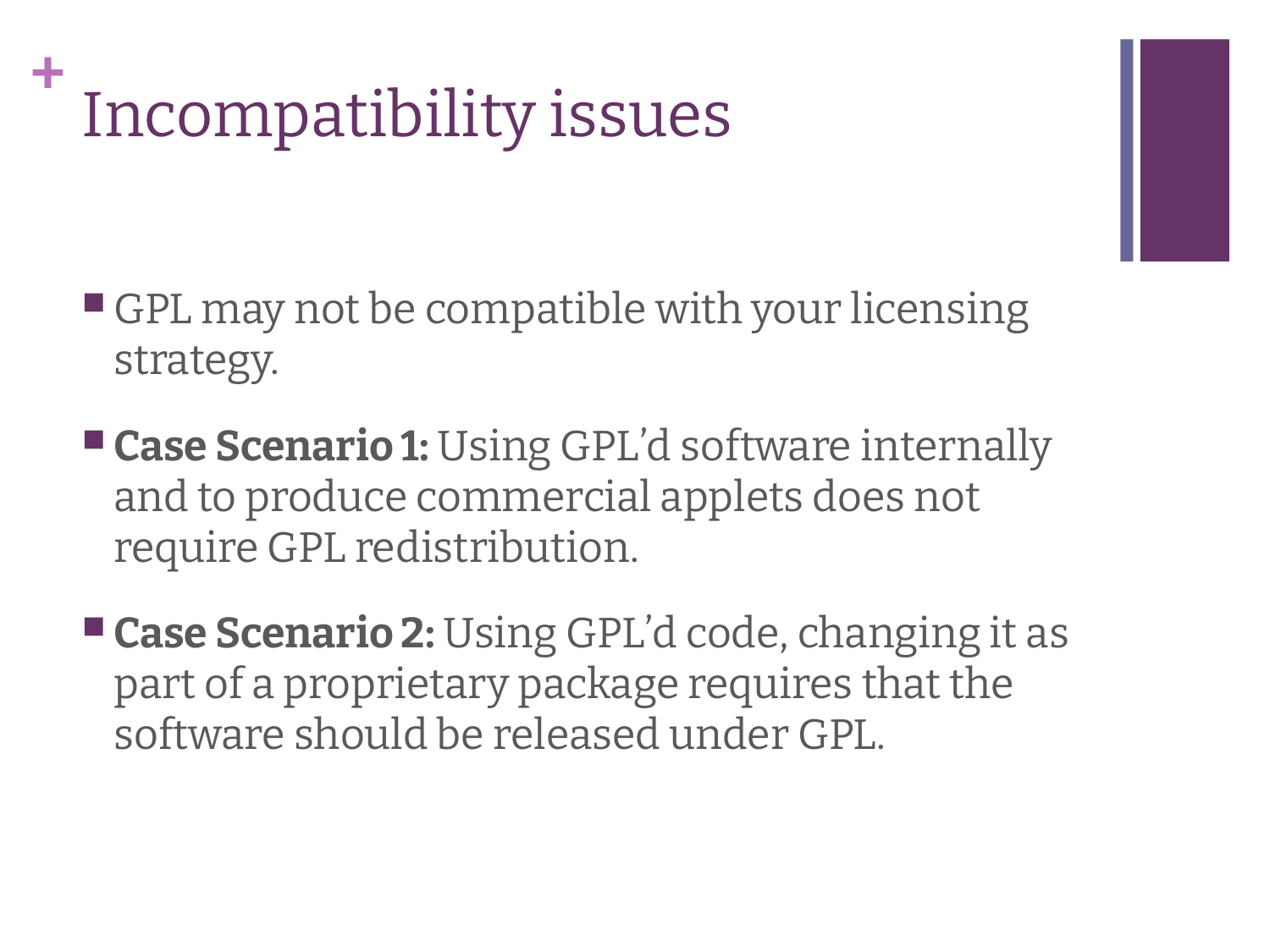

# Incompatibility issues
GPL may not be compatible with your licensing strategy.
Case Scenario 1: Using GPL’d software internally and to produce commercial applets does not require GPL redistribution.
Case Scenario 2: Using GPL’d code, changing it as part of a proprietary package requires that the software should be released under GPL.